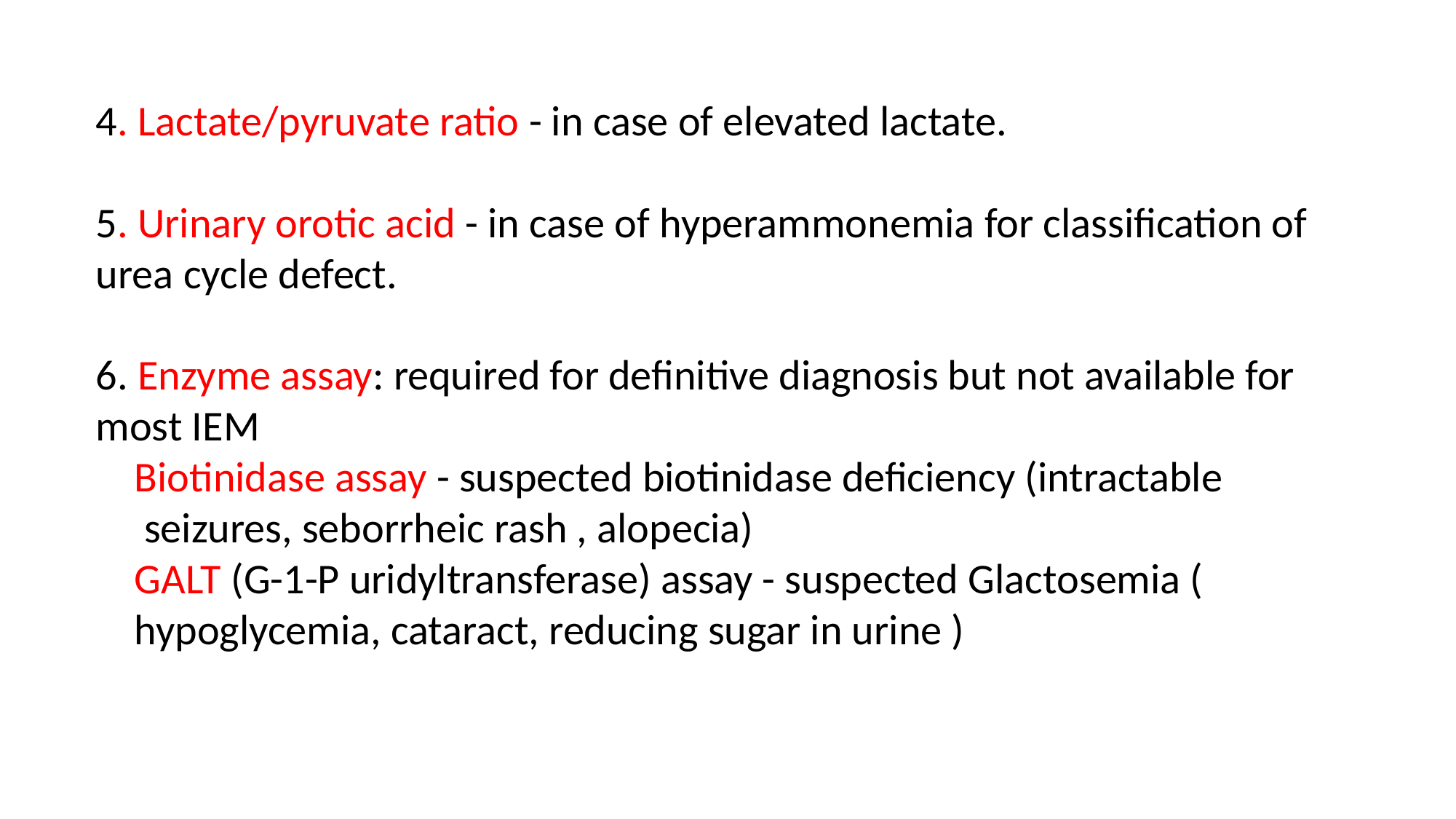

4. Lactate/pyruvate ratio - in case of elevated lactate.

5. Urinary orotic acid - in case of hyperammonemia for classification of urea cycle defect.

6. Enzyme assay: required for definitive diagnosis but not available for      most IEM
    Biotinidase assay - suspected biotinidase deficiency (intractable
     seizures, seborrheic rash , alopecia)
    GALT (G-1-P uridyltransferase) assay - suspected Glactosemia (
    hypoglycemia, cataract, reducing sugar in urine )